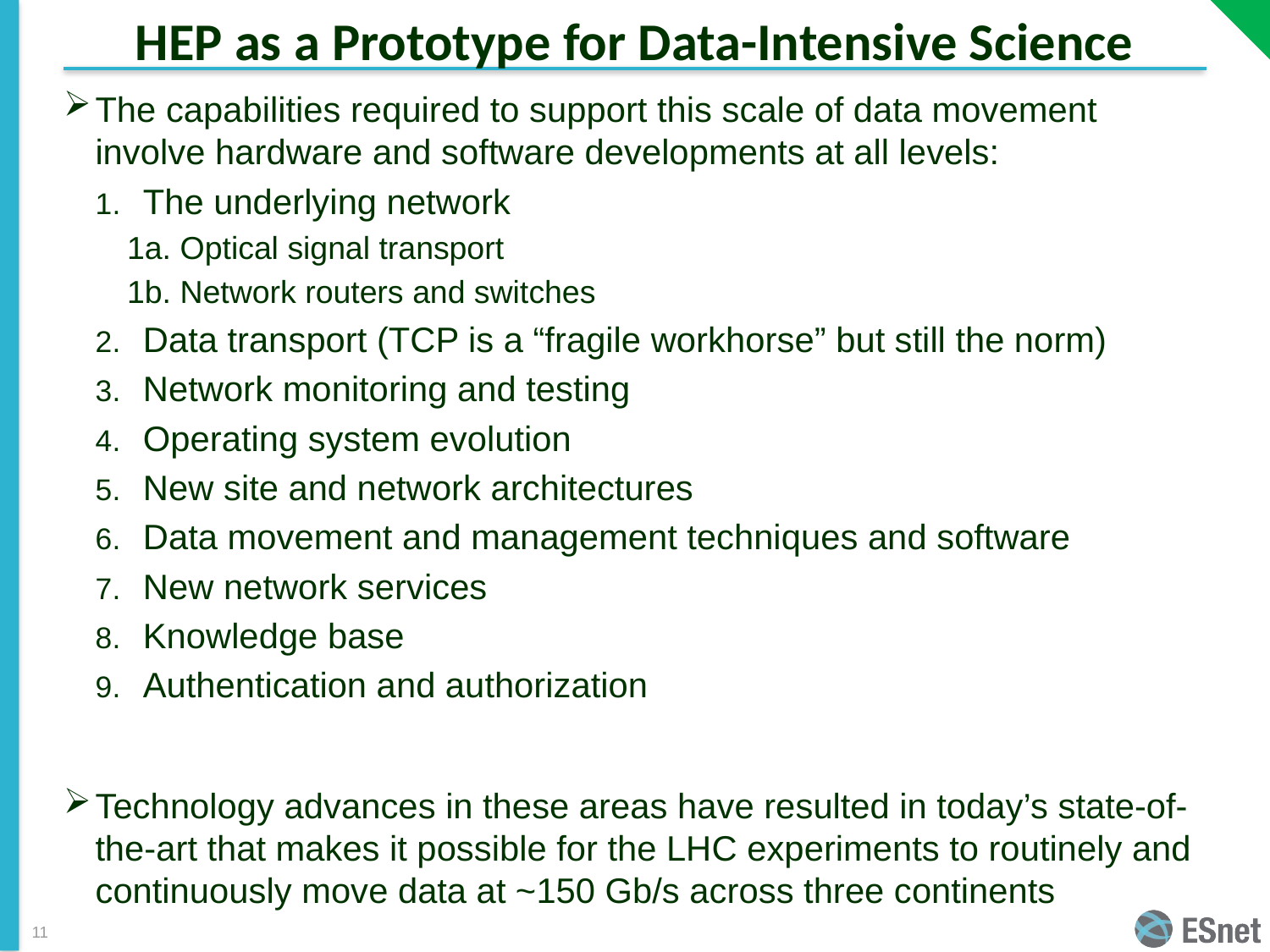

# HEP as a Prototype for Data-Intensive Science
The capabilities required to support this scale of data movement involve hardware and software developments at all levels:
The underlying network
1a. Optical signal transport
1b. Network routers and switches
Data transport (TCP is a “fragile workhorse” but still the norm)
Network monitoring and testing
Operating system evolution
New site and network architectures
Data movement and management techniques and software
New network services
Knowledge base
Authentication and authorization

Technology advances in these areas have resulted in today’s state-of-the-art that makes it possible for the LHC experiments to routinely and continuously move data at ~150 Gb/s across three continents

11